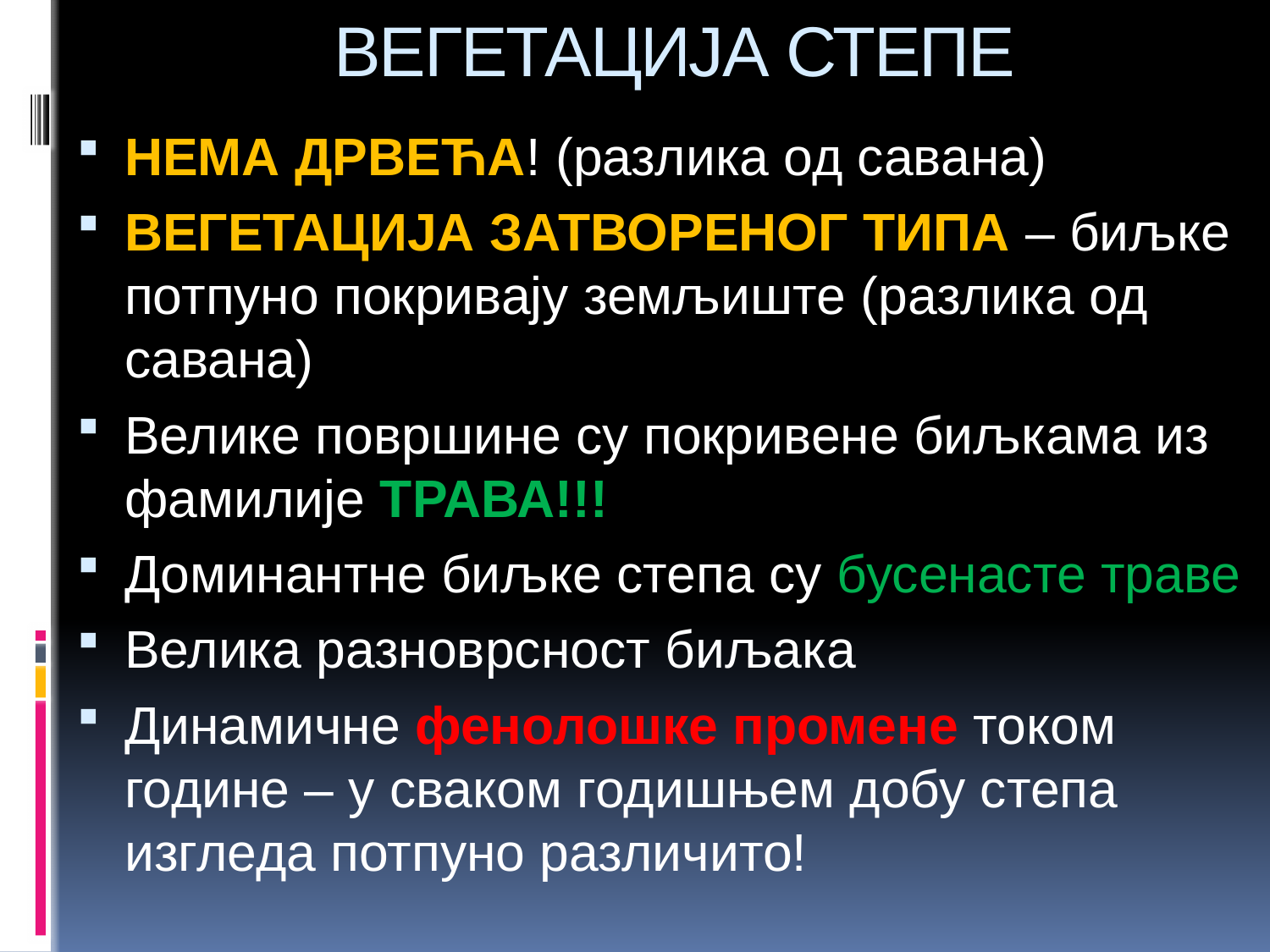

# ВЕГЕТАЦИЈА СТЕПЕ
НЕМА ДРВЕЋА! (разлика од савана)
ВЕГЕТАЦИЈА ЗАТВОРЕНОГ ТИПА – биљке потпуно покривају земљиште (разлика од савана)
Велике површине су покривене биљкама из фамилије ТРАВА!!!
Доминантне биљке степа су бусенасте траве
Велика разноврсност биљака
Динамичне фенолошке промене током године – у сваком годишњем добу степа изгледа потпуно различито!